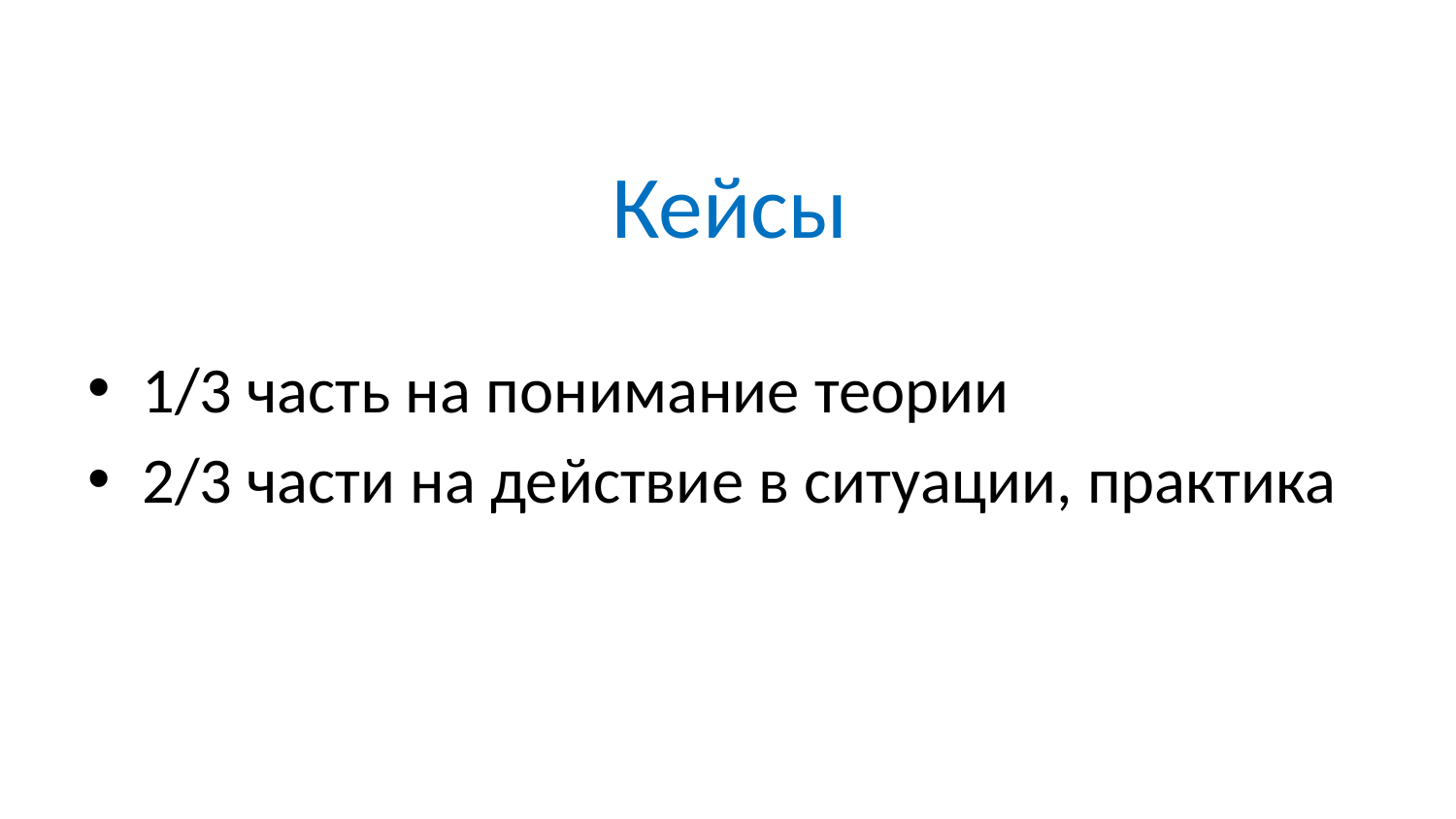

# Кейсы
1/3 часть на понимание теории
2/3 части на действие в ситуации, практика